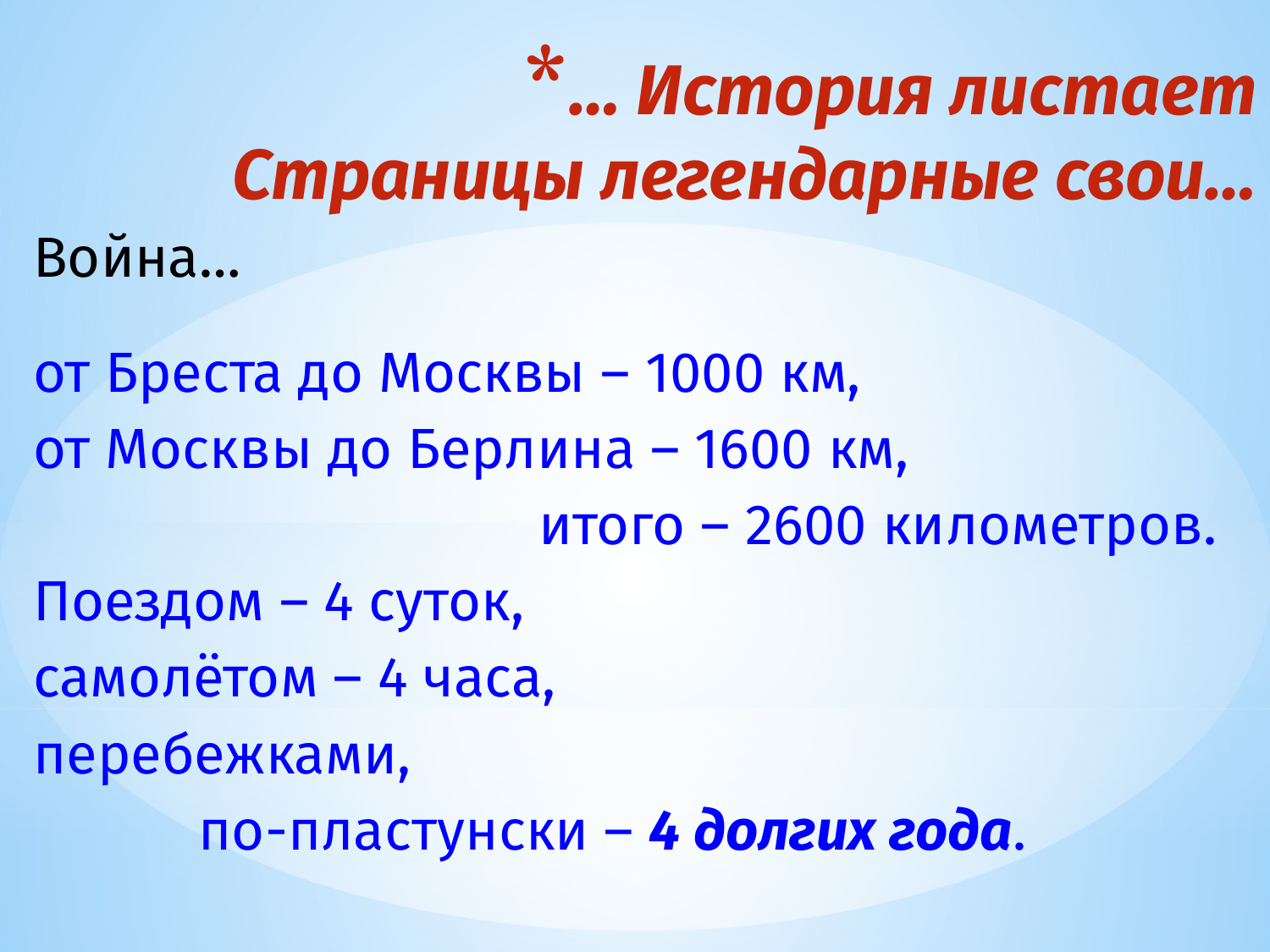

# … История листает Страницы легендарные свои…
Война…

от Бреста до Москвы – 1000 км,
от Москвы до Берлина – 1600 км,
итого – 2600 километров.
Поездом – 4 суток,
самолётом – 4 часа,
перебежками,
           по-пластунски – 4 долгих года.